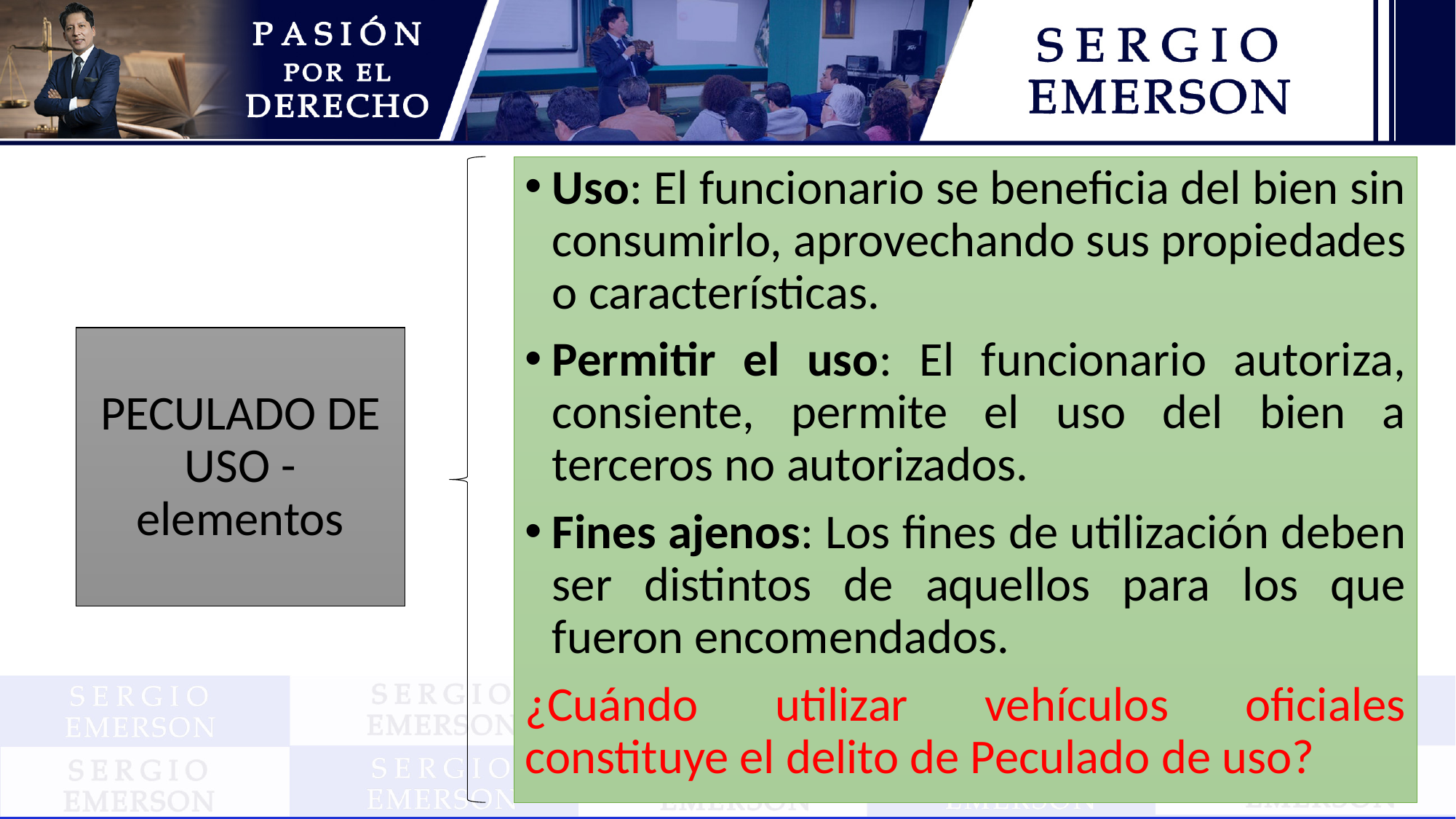

Uso: El funcionario se beneficia del bien sin consumirlo, aprovechando sus propiedades o características.
Permitir el uso: El funcionario autoriza, consiente, permite el uso del bien a terceros no autorizados.
Fines ajenos: Los fines de utilización deben ser distintos de aquellos para los que fueron encomendados.
¿Cuándo utilizar vehículos oficiales constituye el delito de Peculado de uso?

# PECULADO DE USO - elementos